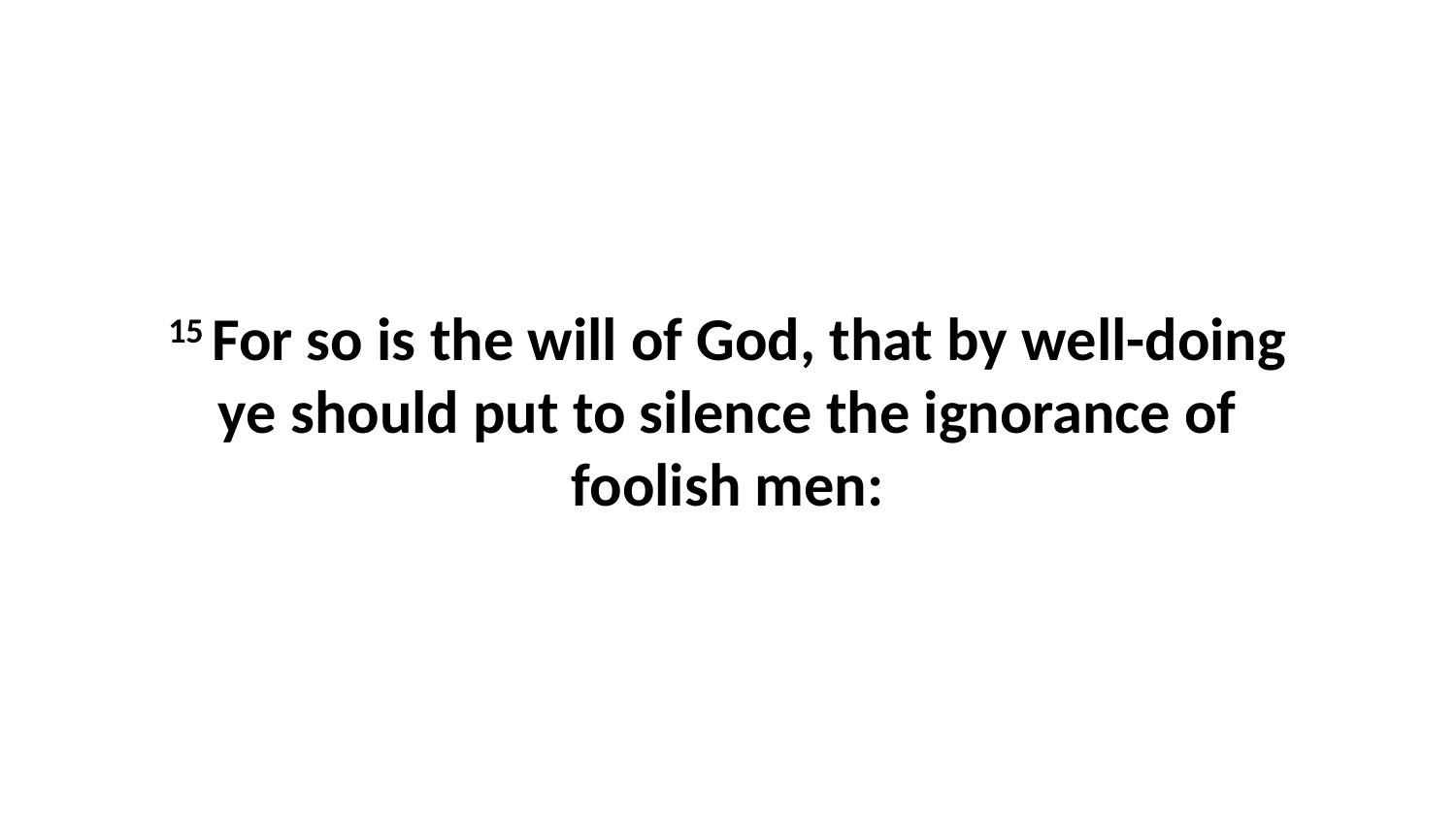

15 For so is the will of God, that by well-doing ye should put to silence the ignorance of foolish men: